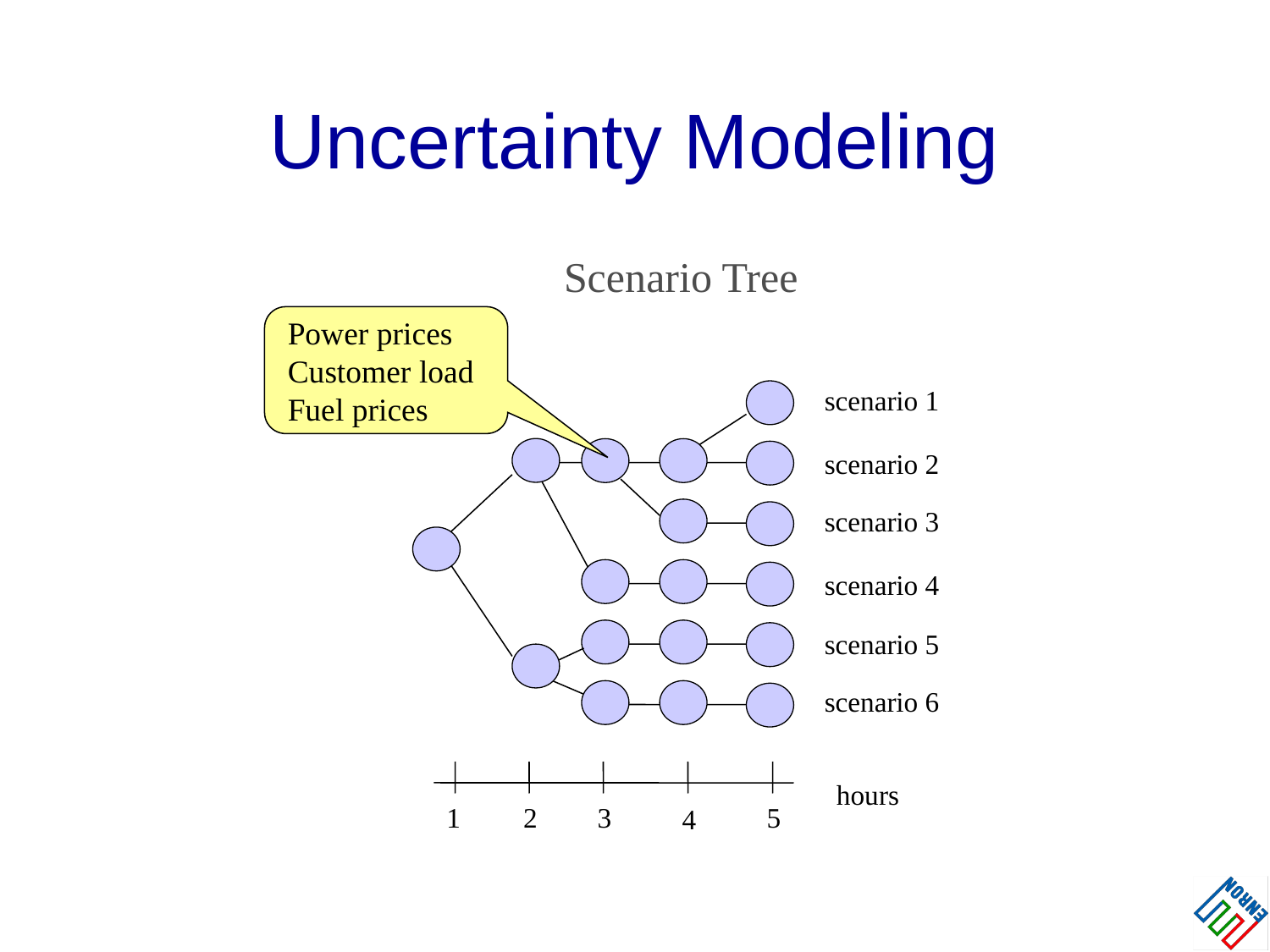

# Uncertainty Modeling
Scenario Tree

Power prices
Customer load
Fuel prices
scenario 1

scenario 2
scenario 3
scenario 4
scenario 5
scenario 6

hours

1
2
3
5
4